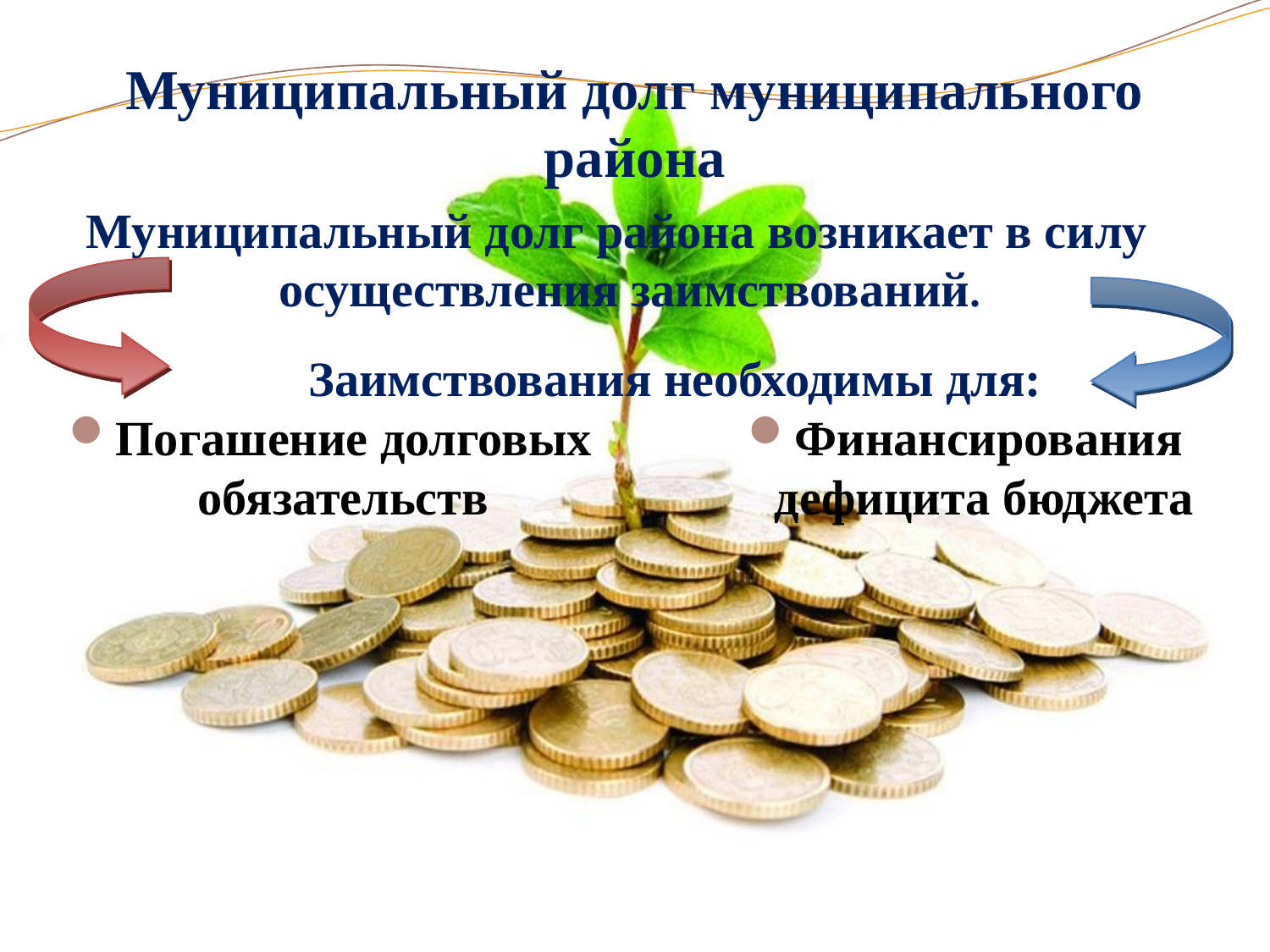

# Муниципальный долг муниципального района
Муниципальный долг района возникает в силу    осуществления заимствований.

       Заимствования необходимы для:

Погашение долговых обязательств
Финансирования дефицита бюджета